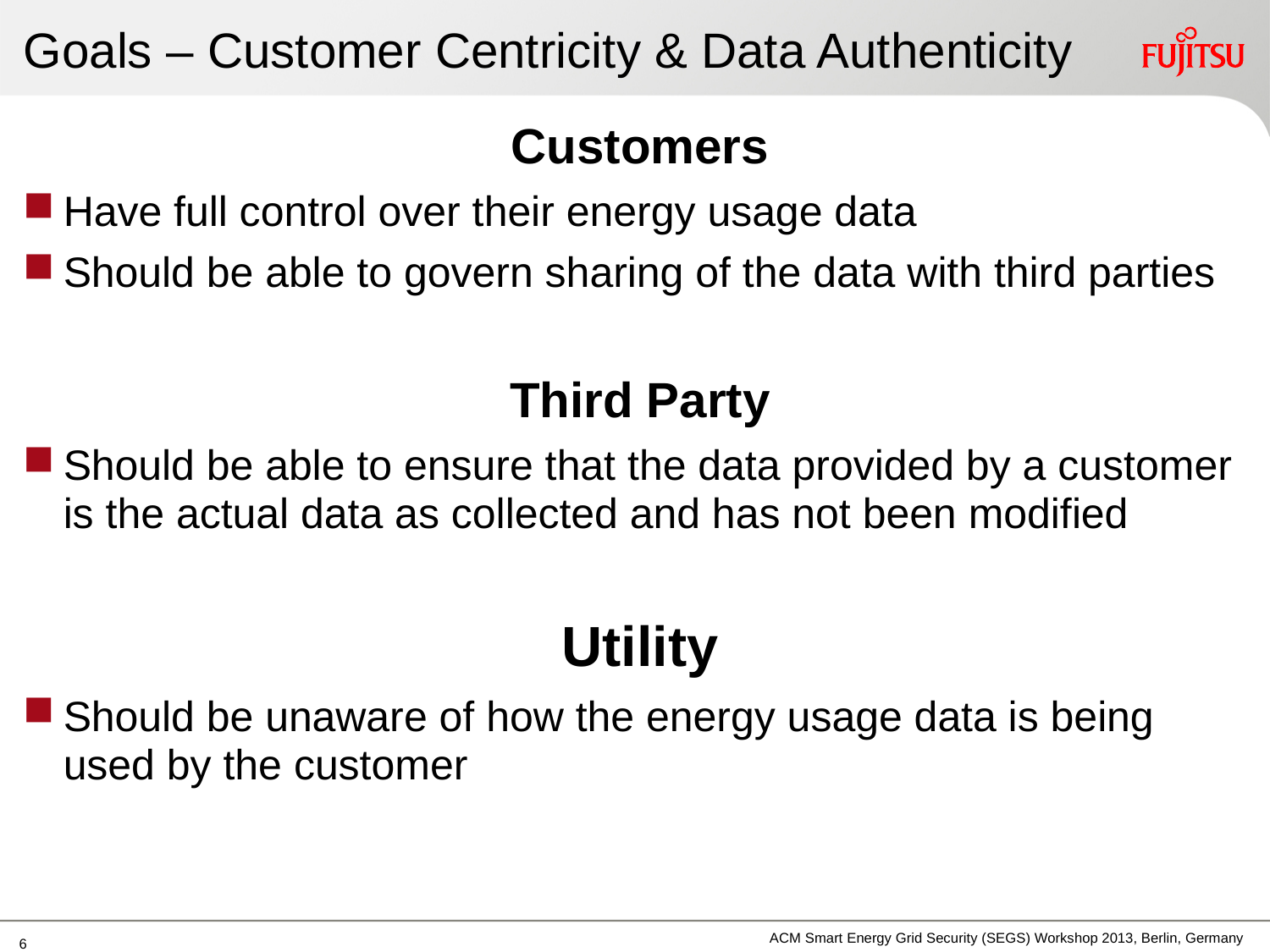

# Goals – Customer Centricity & Data Authenticity
Customers
Have full control over their energy usage data
Should be able to govern sharing of the data with third parties

Third Party
Should be able to ensure that the data provided by a customer is the actual data as collected and has not been modified

Utility
Should be unaware of how the energy usage data is being used by the customer

ACM Smart Energy Grid Security (SEGS) Workshop 2013, Berlin, Germany
6